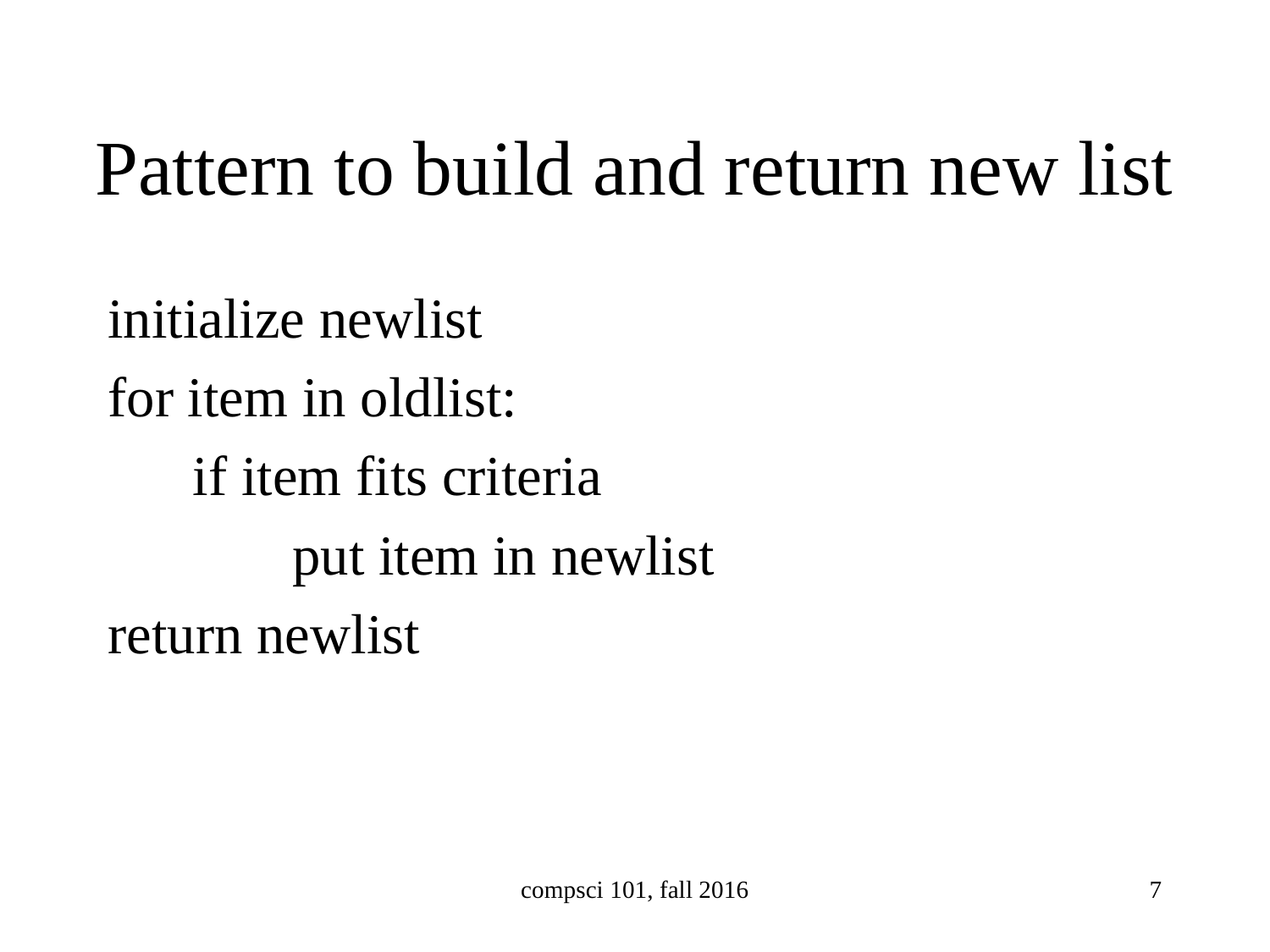

# Pattern to build and return new list
initialize newlist
for item in oldlist:
      if item fits criteria
             put item in newlist
return newlist
compsci 101, fall 2016
7